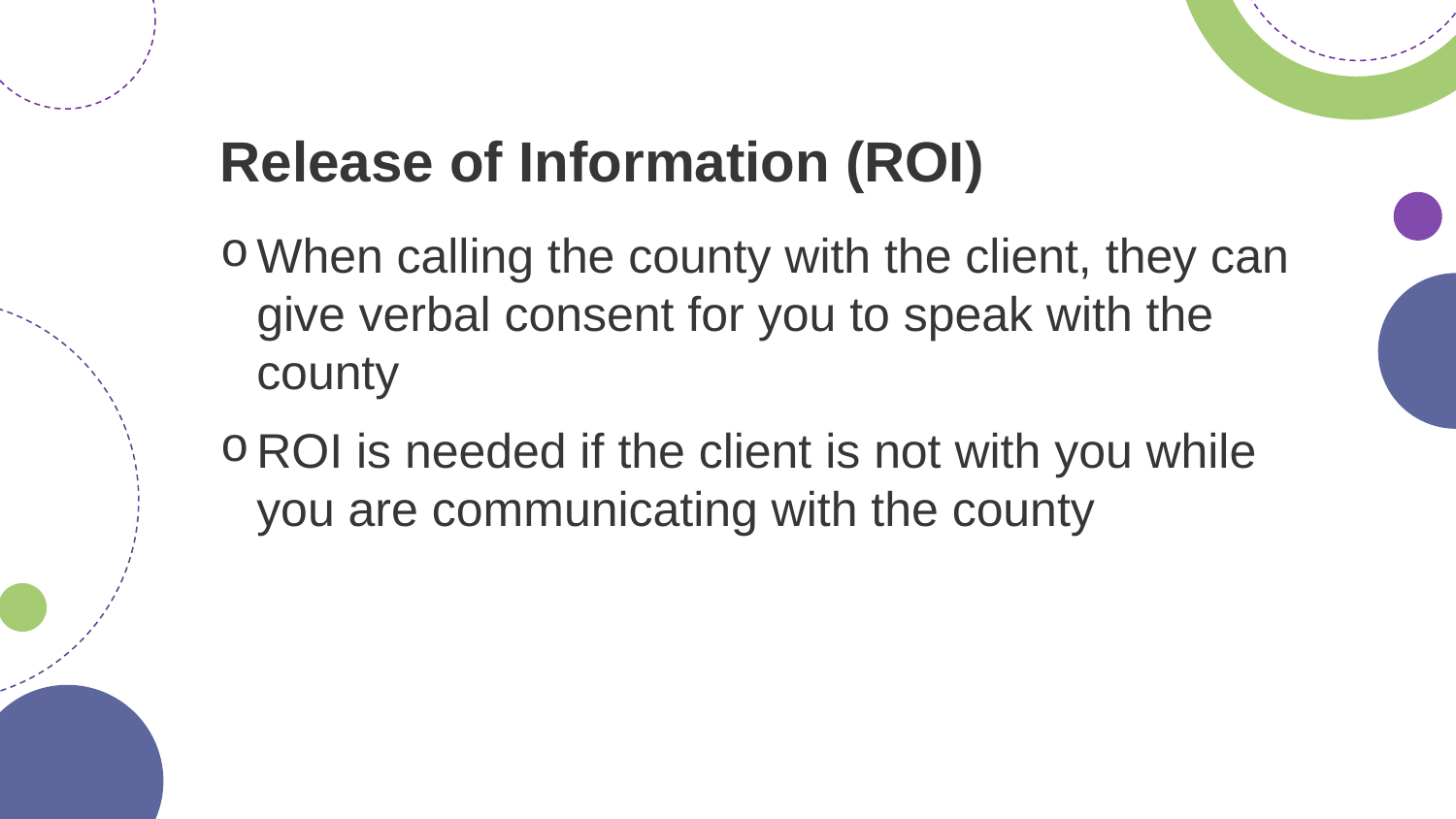

# Release of Information (ROI)
When calling the county with the client, they can give verbal consent for you to speak with the county
ROI is needed if the client is not with you while you are communicating with the county